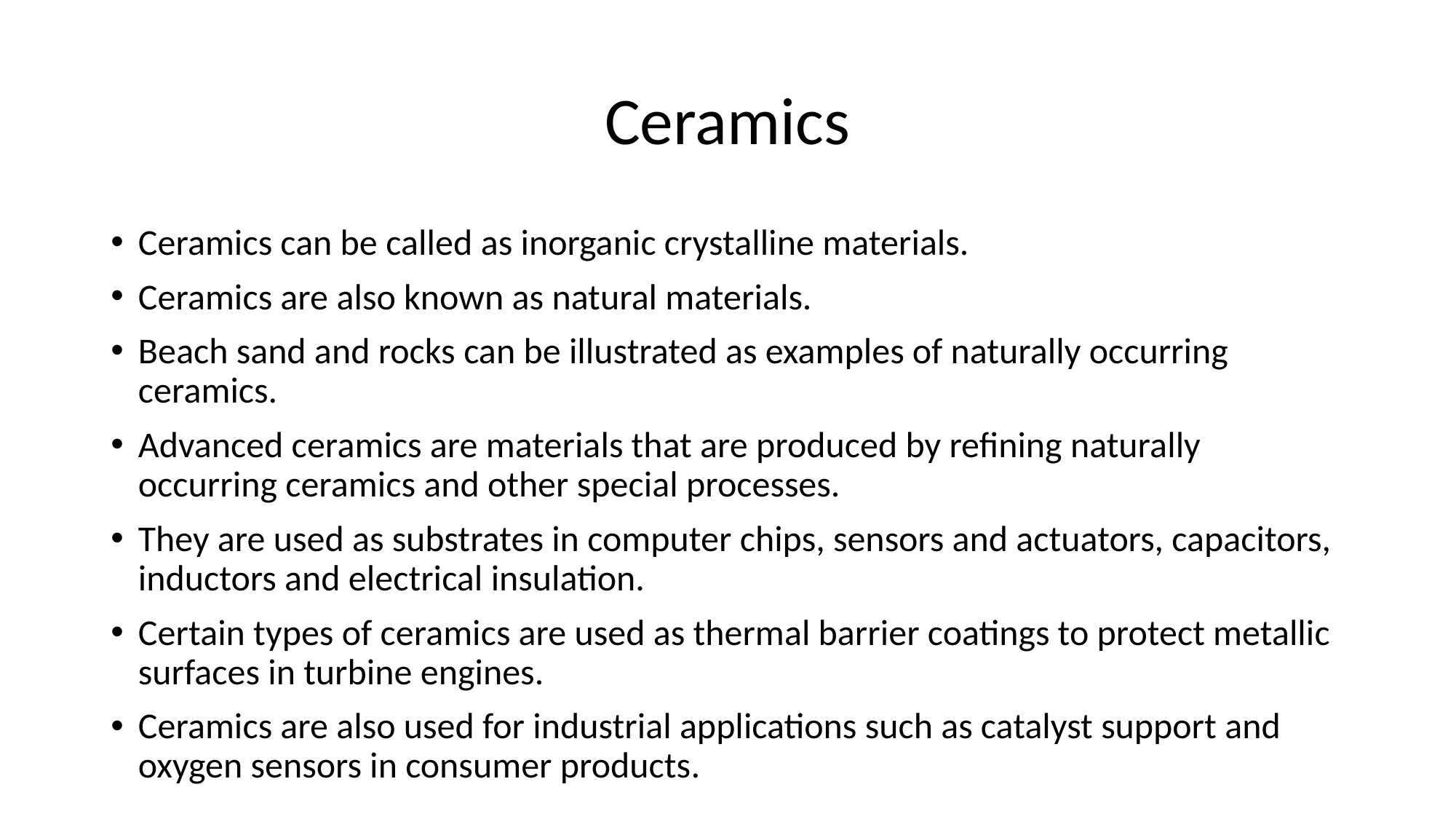

# Ceramics
Ceramics can be called as inorganic crystalline materials.
Ceramics are also known as natural materials.
Beach sand and rocks can be illustrated as examples of naturally occurring ceramics.
Advanced ceramics are materials that are produced by refining naturally occurring ceramics and other special processes.
They are used as substrates in computer chips, sensors and actuators, capacitors, inductors and electrical insulation.
Certain types of ceramics are used as thermal barrier coatings to protect metallic surfaces in turbine engines.
Ceramics are also used for industrial applications such as catalyst support and oxygen sensors in consumer products.